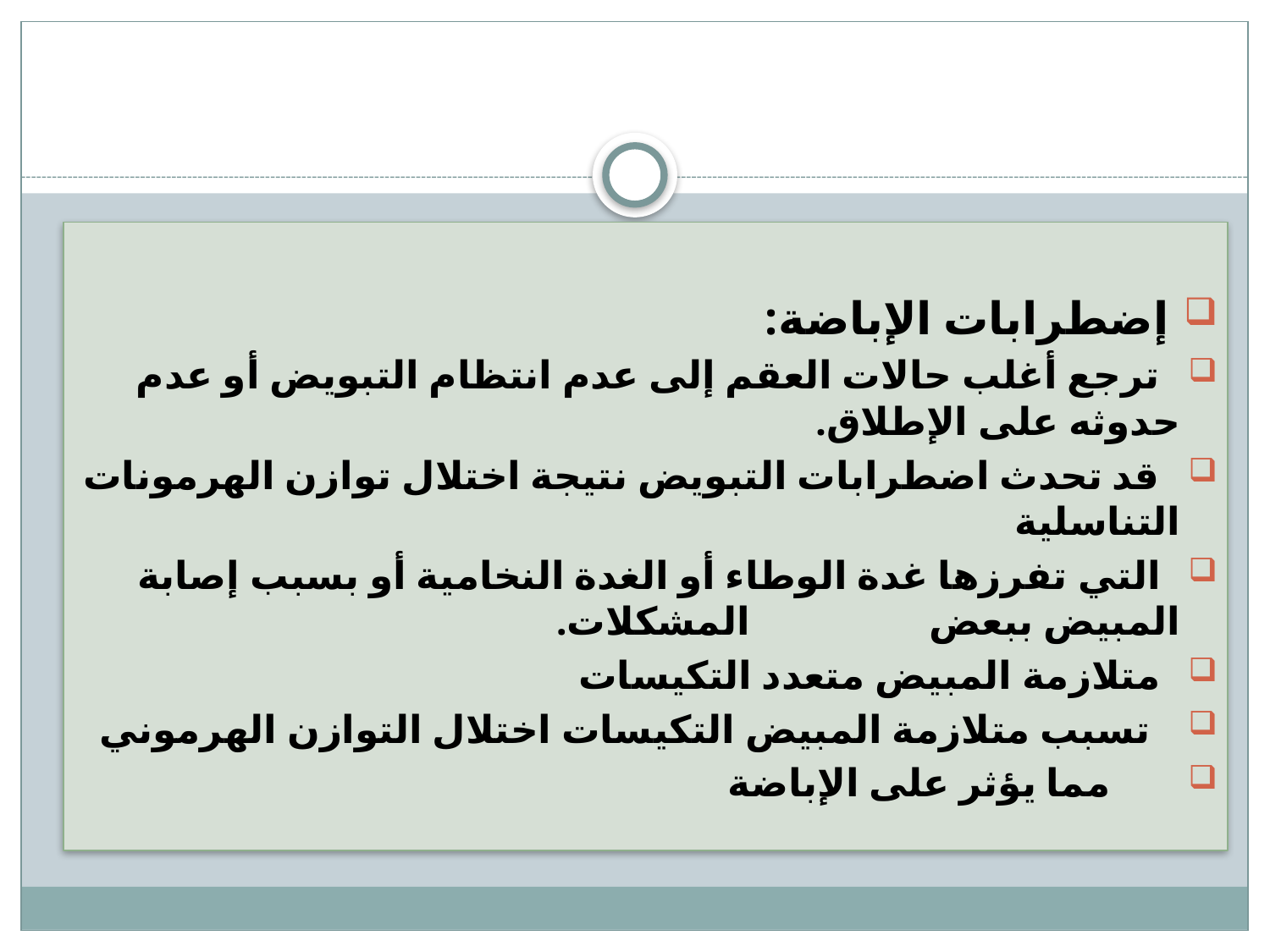

إضطرابات الإباضة:
  ترجع أغلب حالات العقم إلى عدم انتظام التبويض أو عدم حدوثه على الإطلاق.
  قد تحدث اضطرابات التبويض نتيجة اختلال توازن الهرمونات التناسلية
  التي تفرزها غدة الوطاء أو الغدة النخامية أو بسبب إصابة المبيض ببعض                  المشكلات.
  متلازمة المبيض متعدد التكيسات
   تسبب متلازمة المبيض التكيسات اختلال التوازن الهرموني
       مما يؤثر على الإباضة